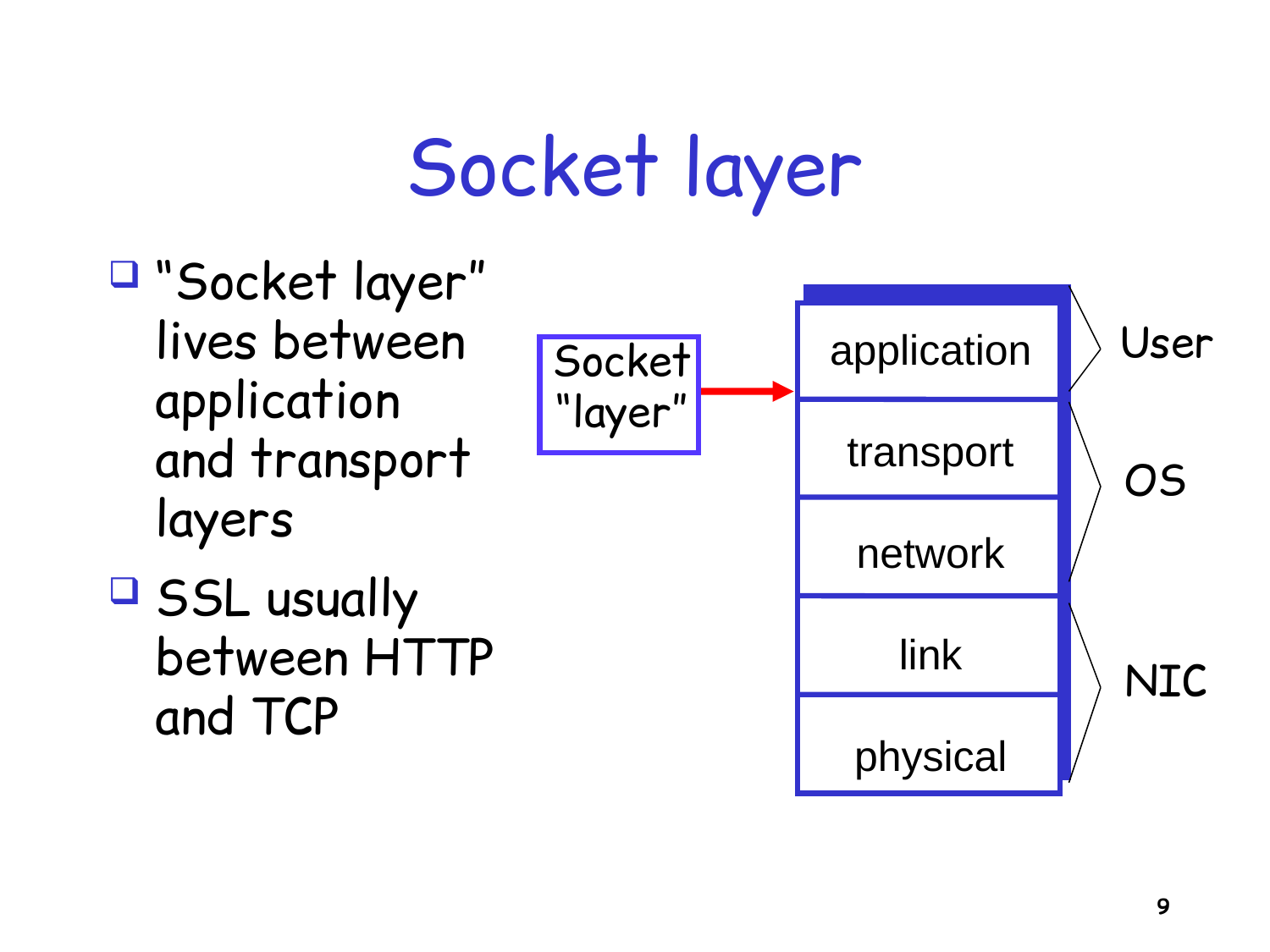

# Socket layer
“Socket layer” lives between application and transport layers
SSL usually between HTTP and TCP

application

transport

network

link

physical

User
Socket
“layer”

OS

NIC

9